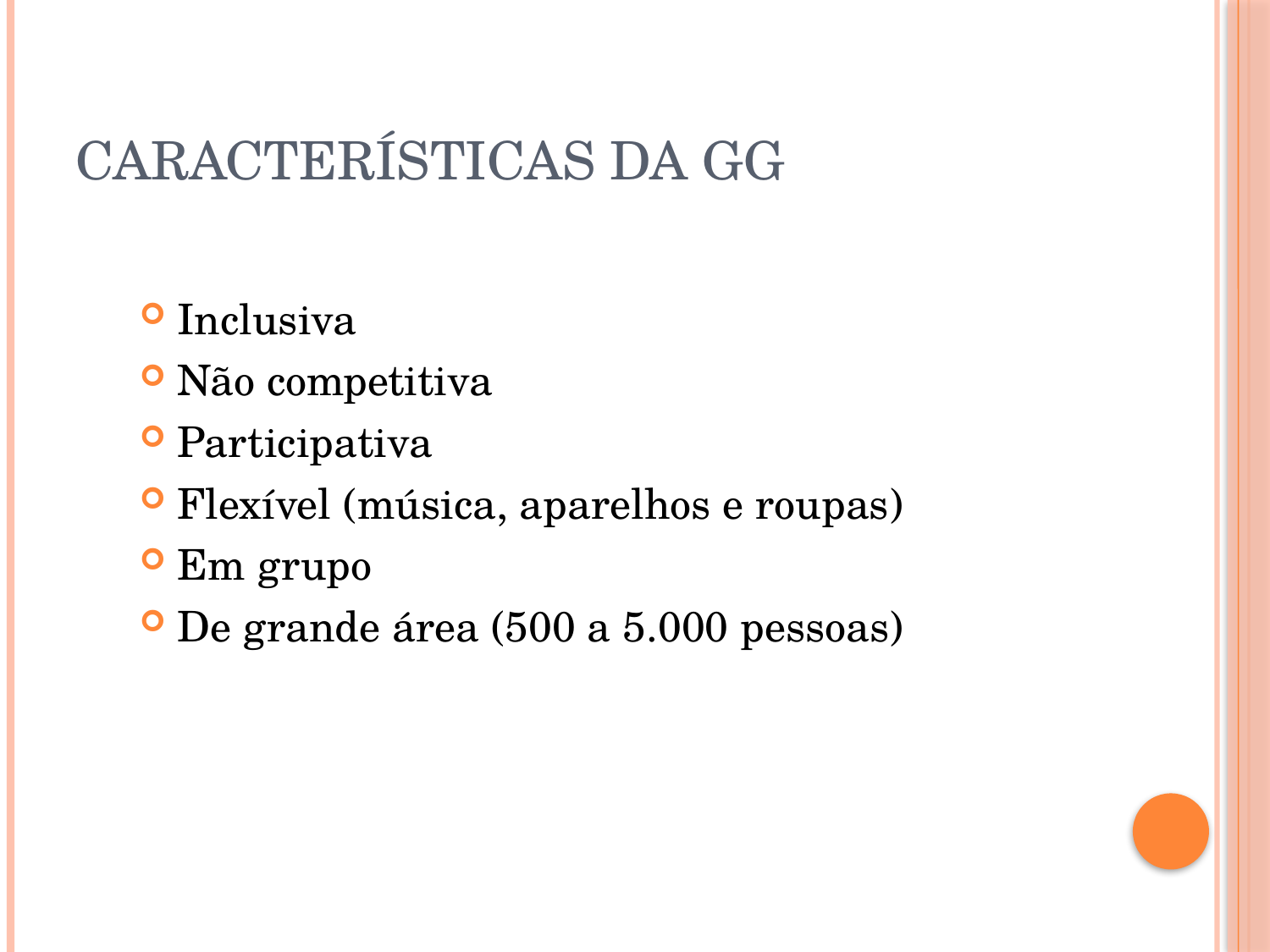

# Características da GG
Inclusiva
Não competitiva
Participativa
Flexível (música, aparelhos e roupas)
Em grupo
De grande área (500 a 5.000 pessoas)